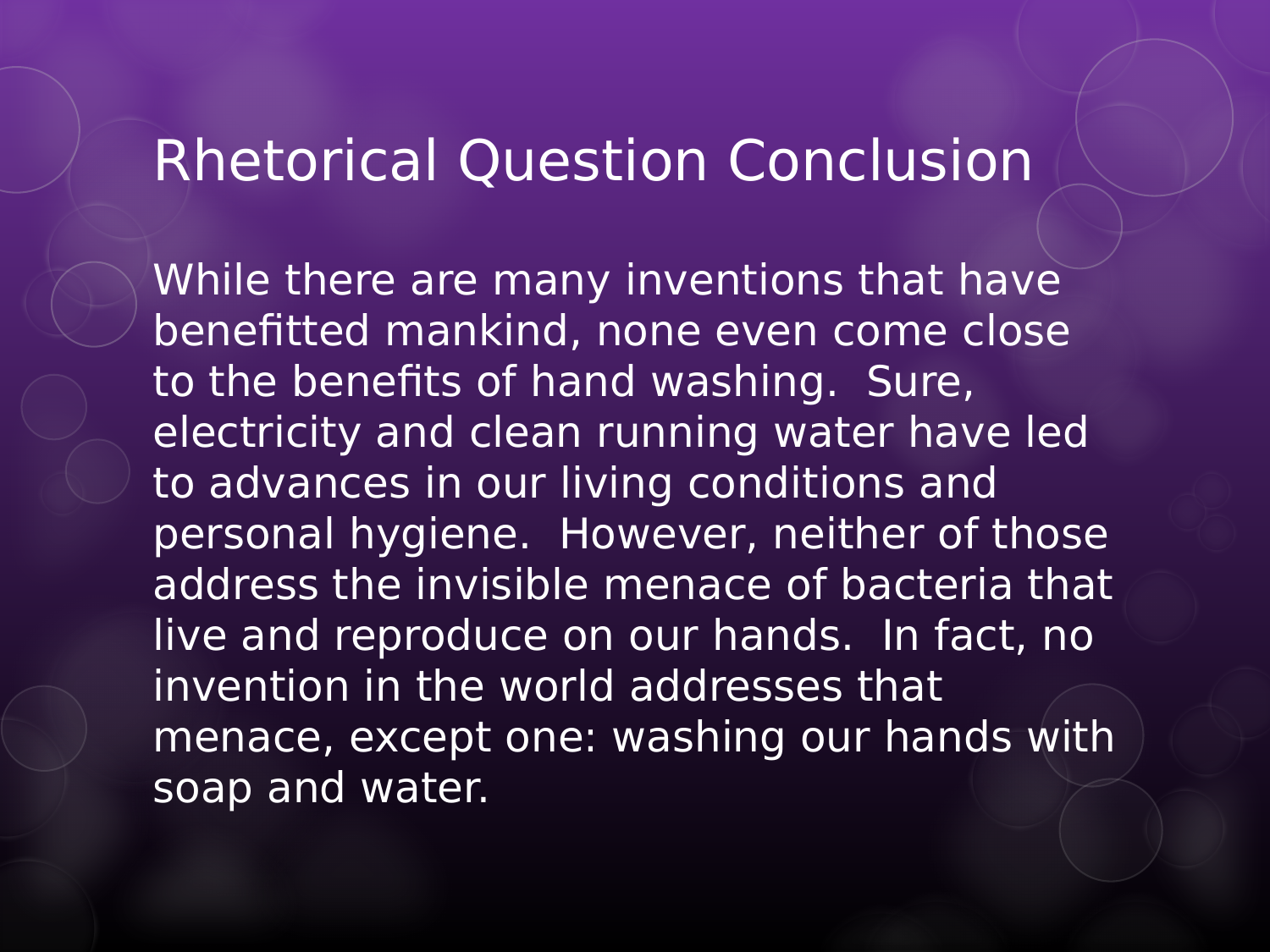

# Rhetorical Question Conclusion
While there are many inventions that have benefitted mankind, none even come close to the benefits of hand washing.  Sure, electricity and clean running water have led to advances in our living conditions and personal hygiene.  However, neither of those address the invisible menace of bacteria that live and reproduce on our hands.  In fact, no invention in the world addresses that menace, except one: washing our hands with soap and water.